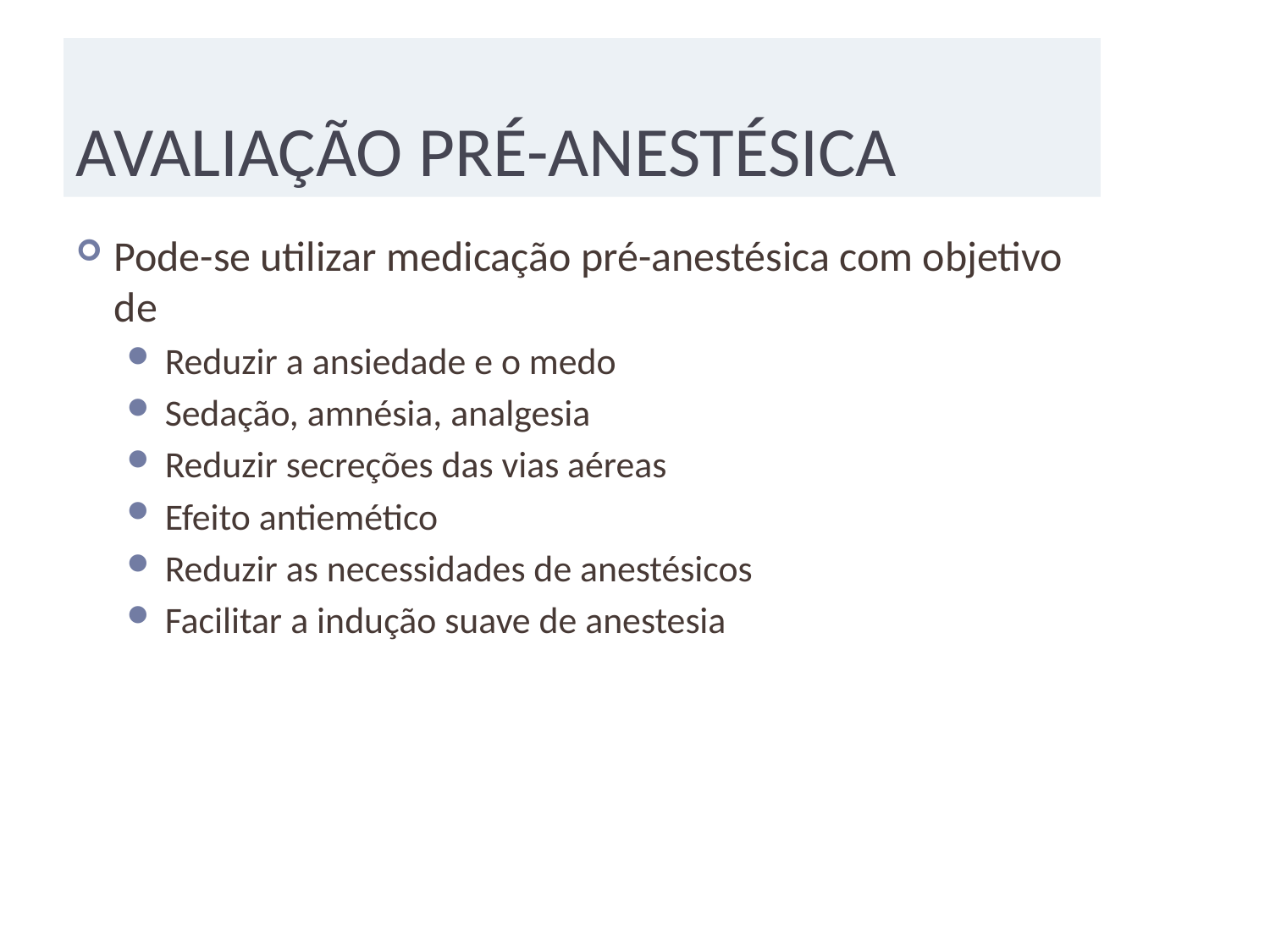

# AVALIAÇÃO PRÉ-ANESTÉSICA
Pode-se utilizar medicação pré-anestésica com objetivo de
Reduzir a ansiedade e o medo
Sedação, amnésia, analgesia
Reduzir secreções das vias aéreas
Efeito antiemético
Reduzir as necessidades de anestésicos
Facilitar a indução suave de anestesia